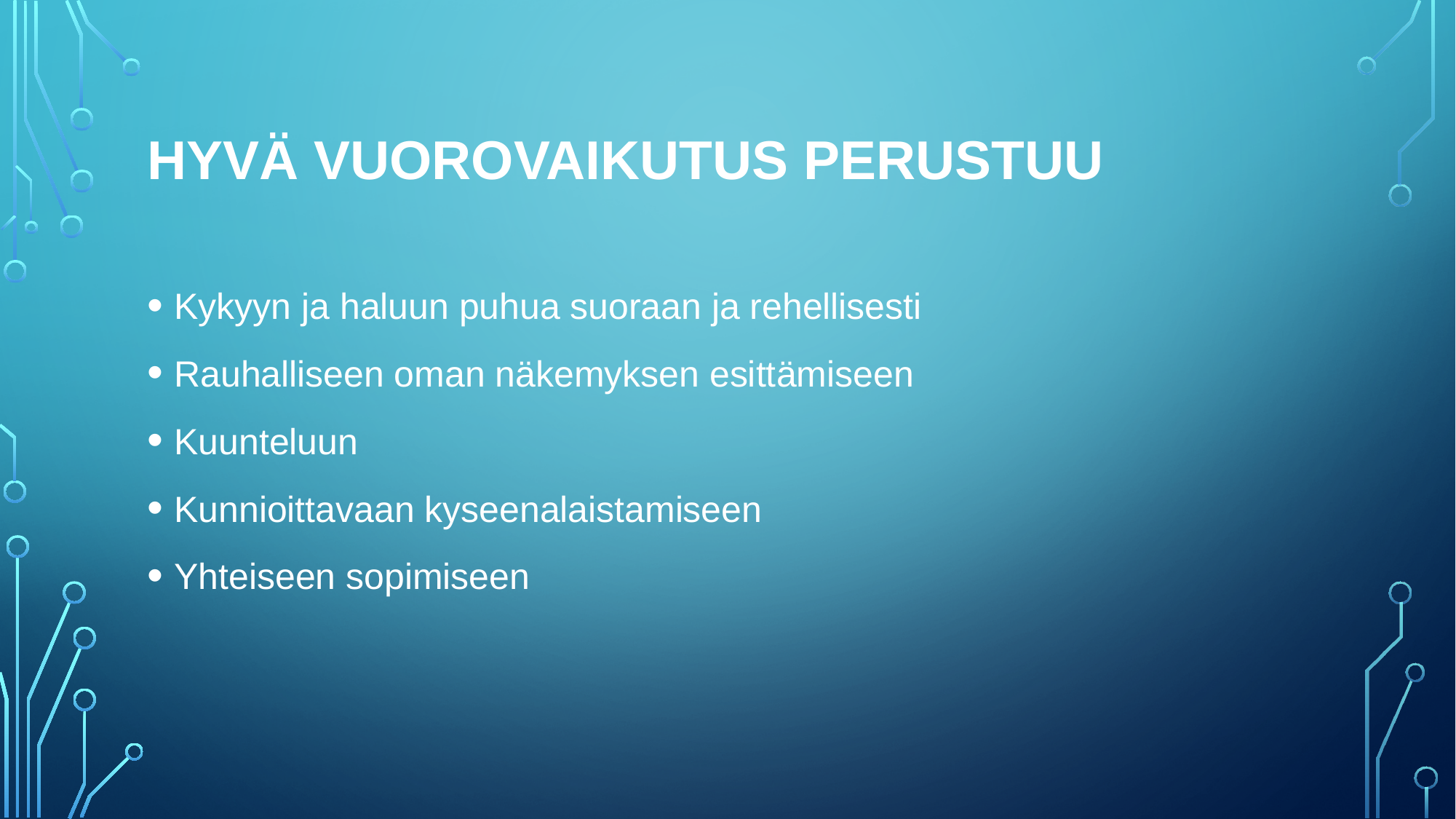

# Hyvä vuorovaikutus perustuu
Kykyyn ja haluun puhua suoraan ja rehellisesti
Rauhalliseen oman näkemyksen esittämiseen
Kuunteluun
Kunnioittavaan kyseenalaistamiseen
Yhteiseen sopimiseen